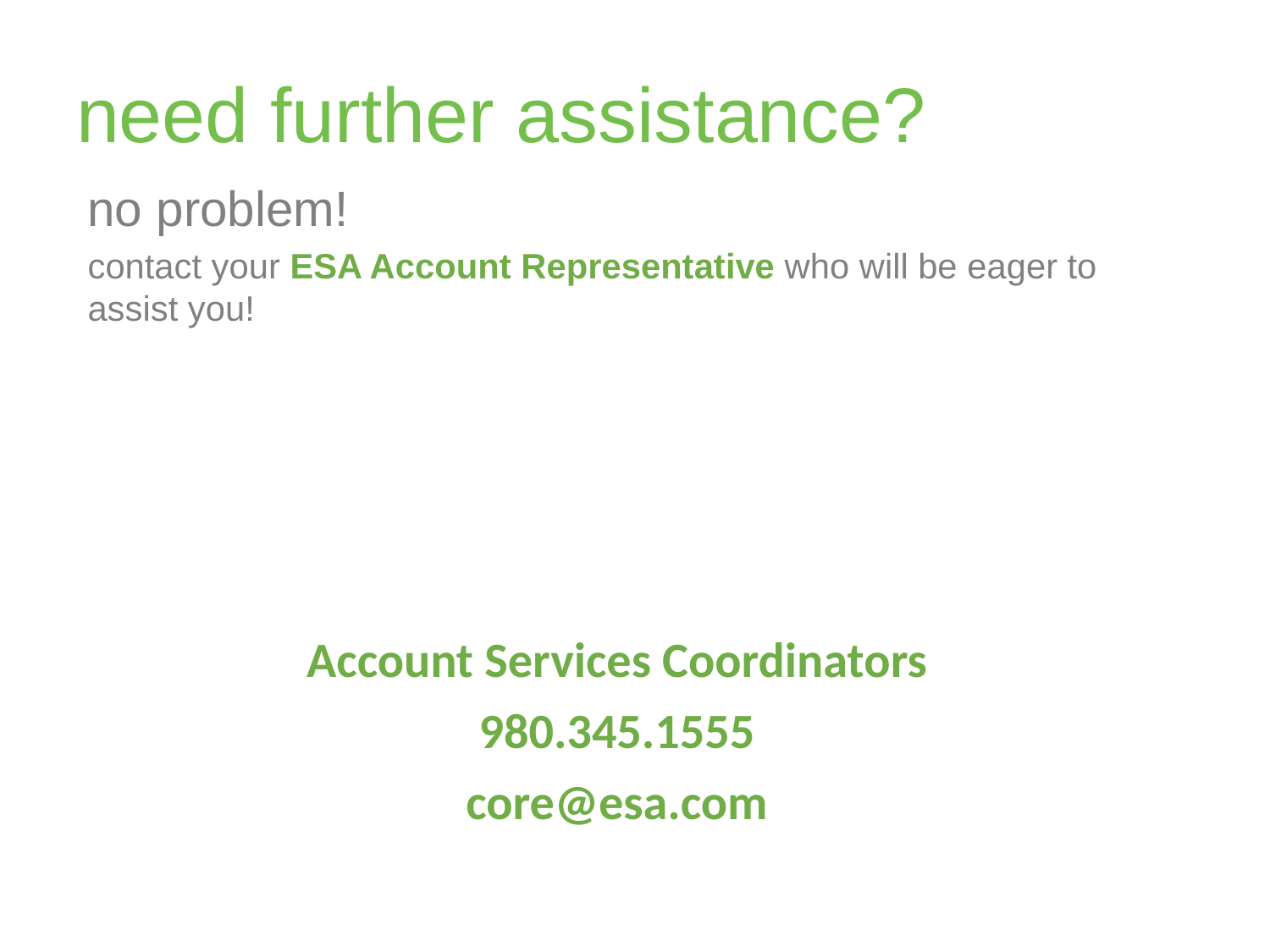

# need further assistance?
no problem!
contact your ESA Account Representative who will be eager to assist you!

Account Services Coordinators
980.345.1555
core@esa.com